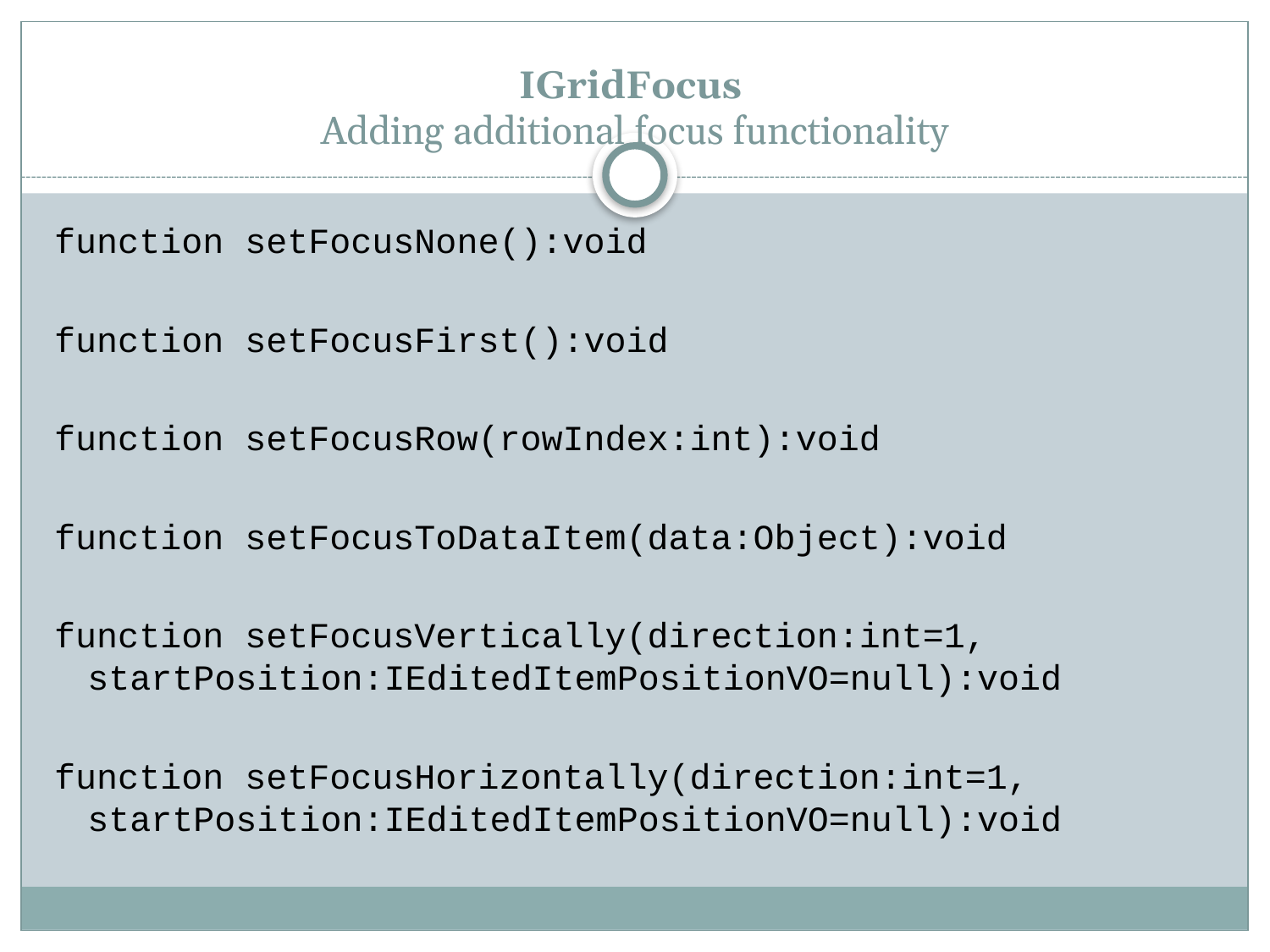

# IGridFocus Adding additional focus functionality
function setFocusNone():void

function setFocusFirst():void

function setFocusRow(rowIndex:int):void

function setFocusToDataItem(data:Object):void

function setFocusVertically(direction:int=1, startPosition:IEditedItemPositionVO=null):void

function setFocusHorizontally(direction:int=1, startPosition:IEditedItemPositionVO=null):void